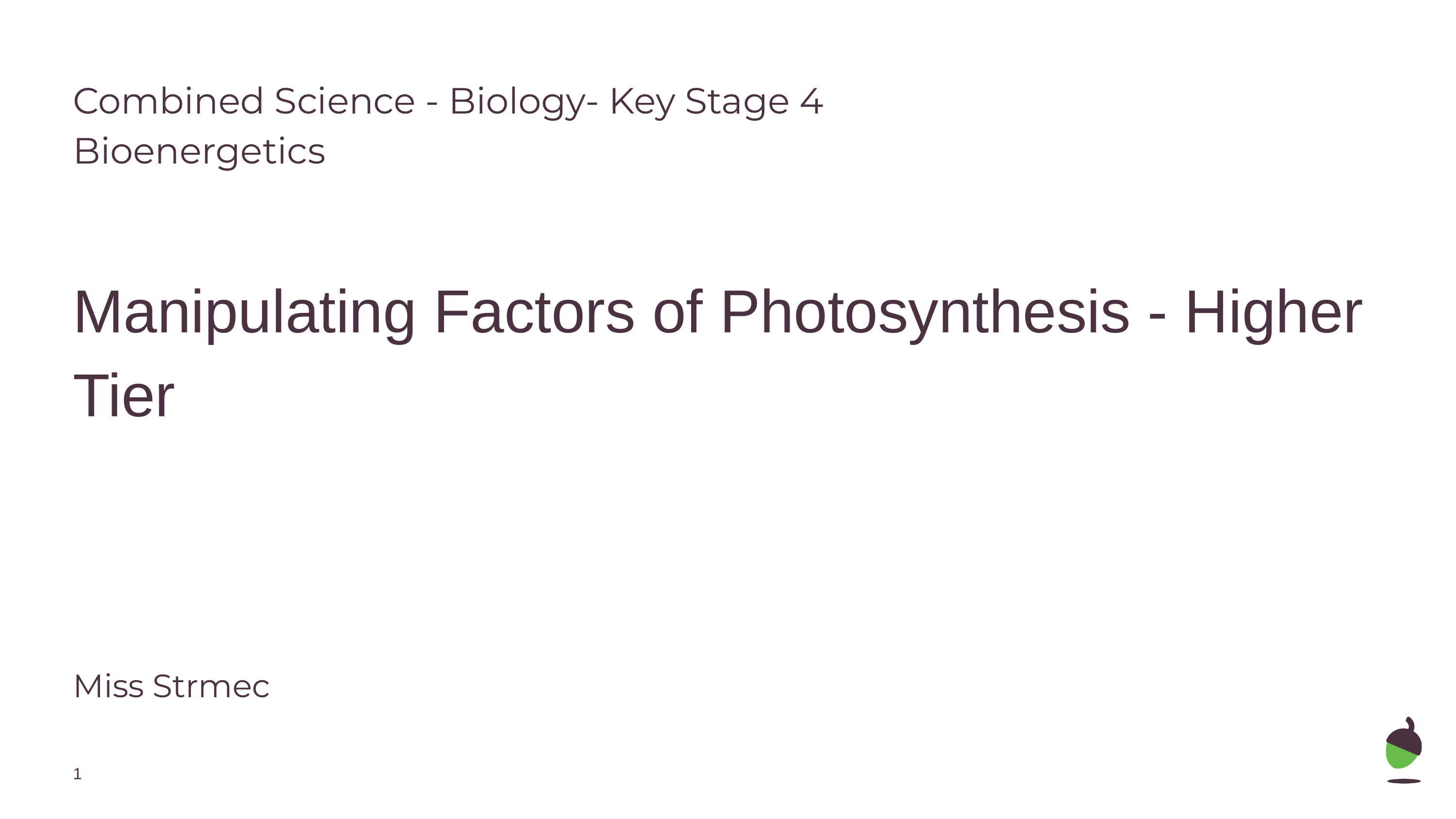

Combined Science - Biology- Key Stage 4
Bioenergetics
Manipulating Factors of Photosynthesis - Higher Tier
Miss Strmec
1